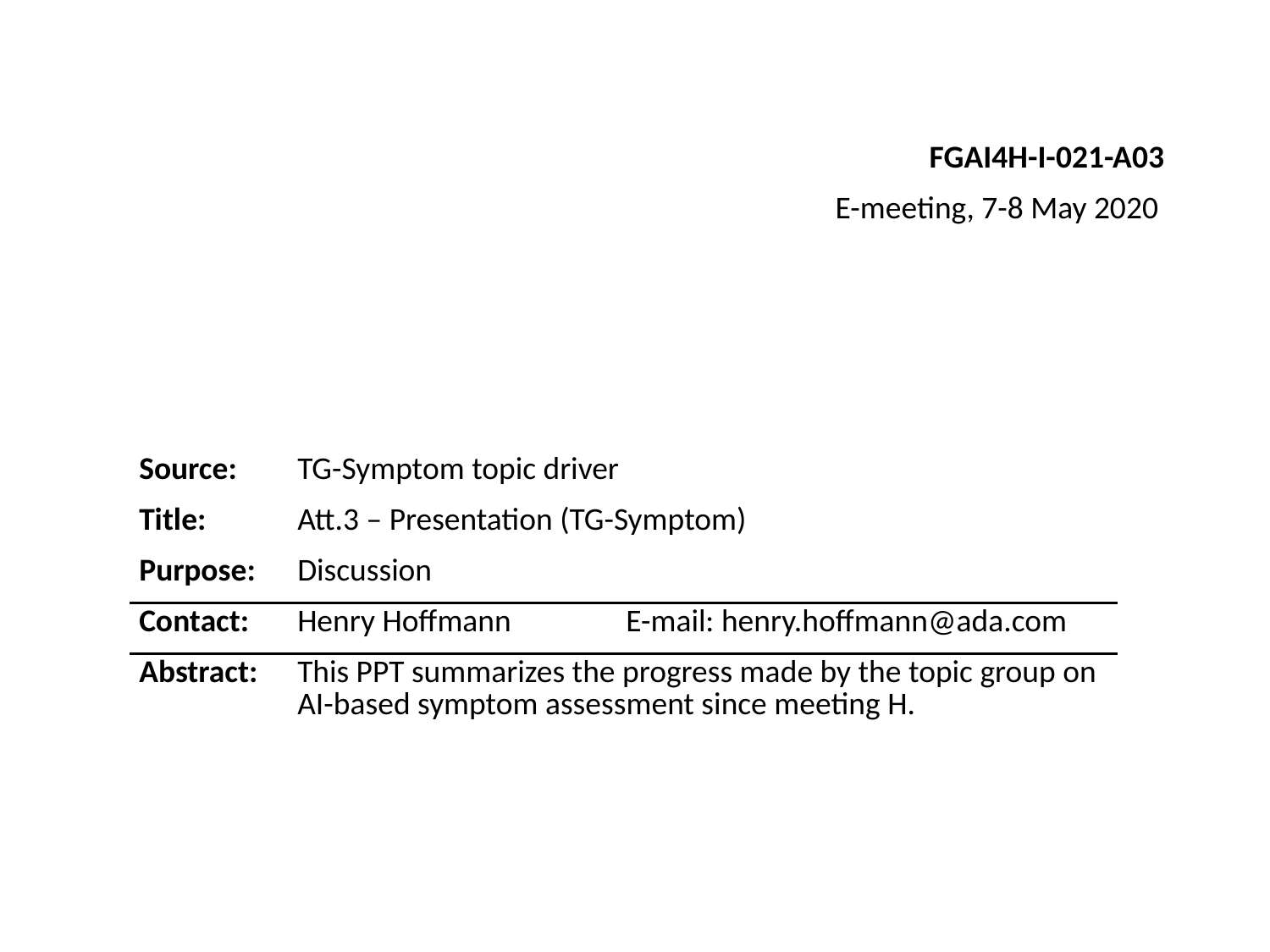

FGAI4H-I-021-A03
E-meeting, 7-8 May 2020
| Source: | TG-Symptom topic driver |  |
| --- | --- | --- |
| Title: | Att.3 – Presentation (TG-Symptom) |  |
| Purpose: | Discussion |  |
| Contact: | Henry Hoffmann | E-mail: henry.hoffmann@ada.com |
| Abstract: | This PPT summarizes the progress made by the topic group on AI-based symptom assessment since meeting H. |  |